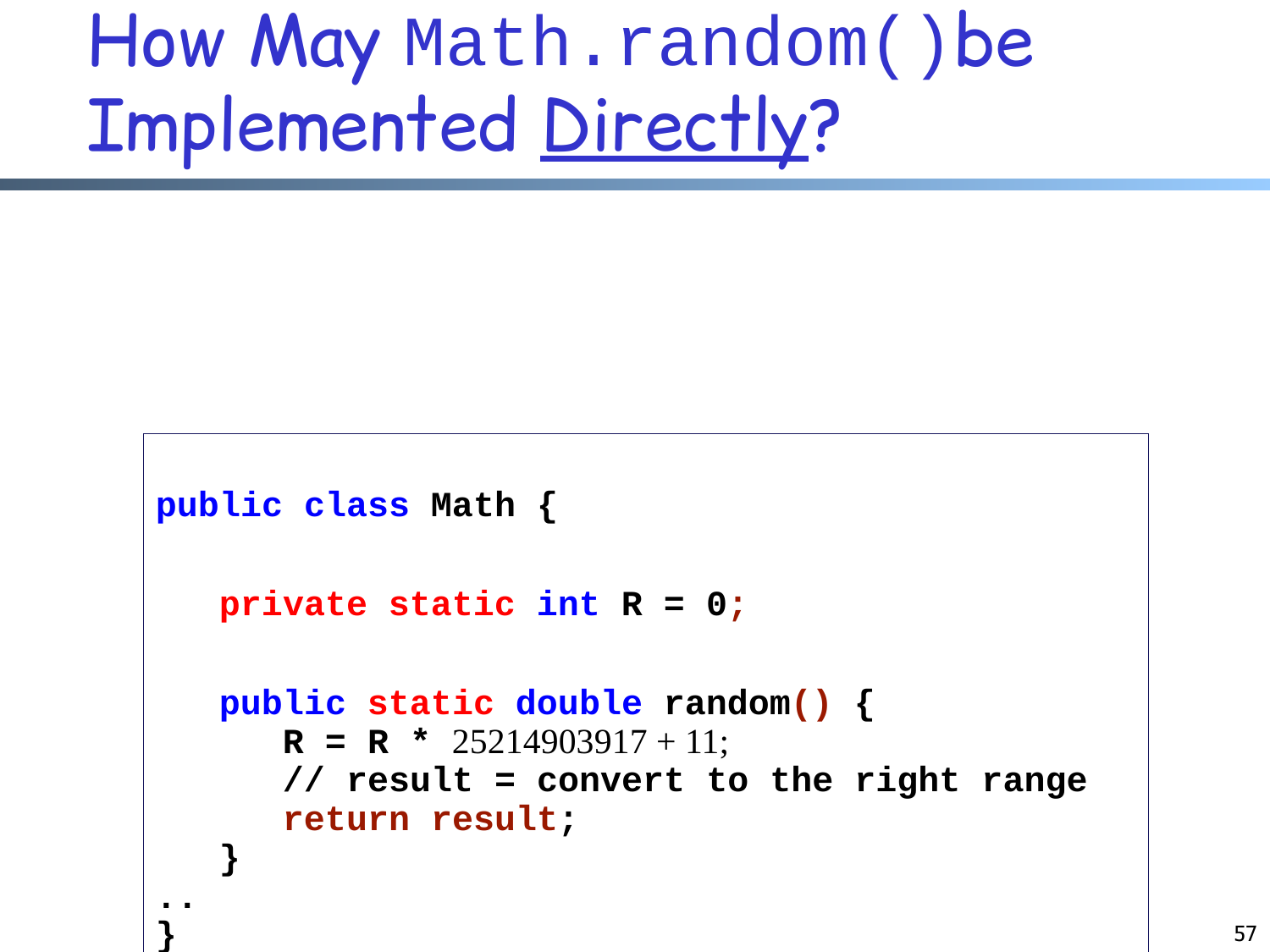

# How May Math.random()be Implemented Directly?

public class Math {

   private static int R = 0;

   public static double random() {
      R = R * 25214903917 + 11;
      // result = convert to the right range
      return result;
   }
..
}

57